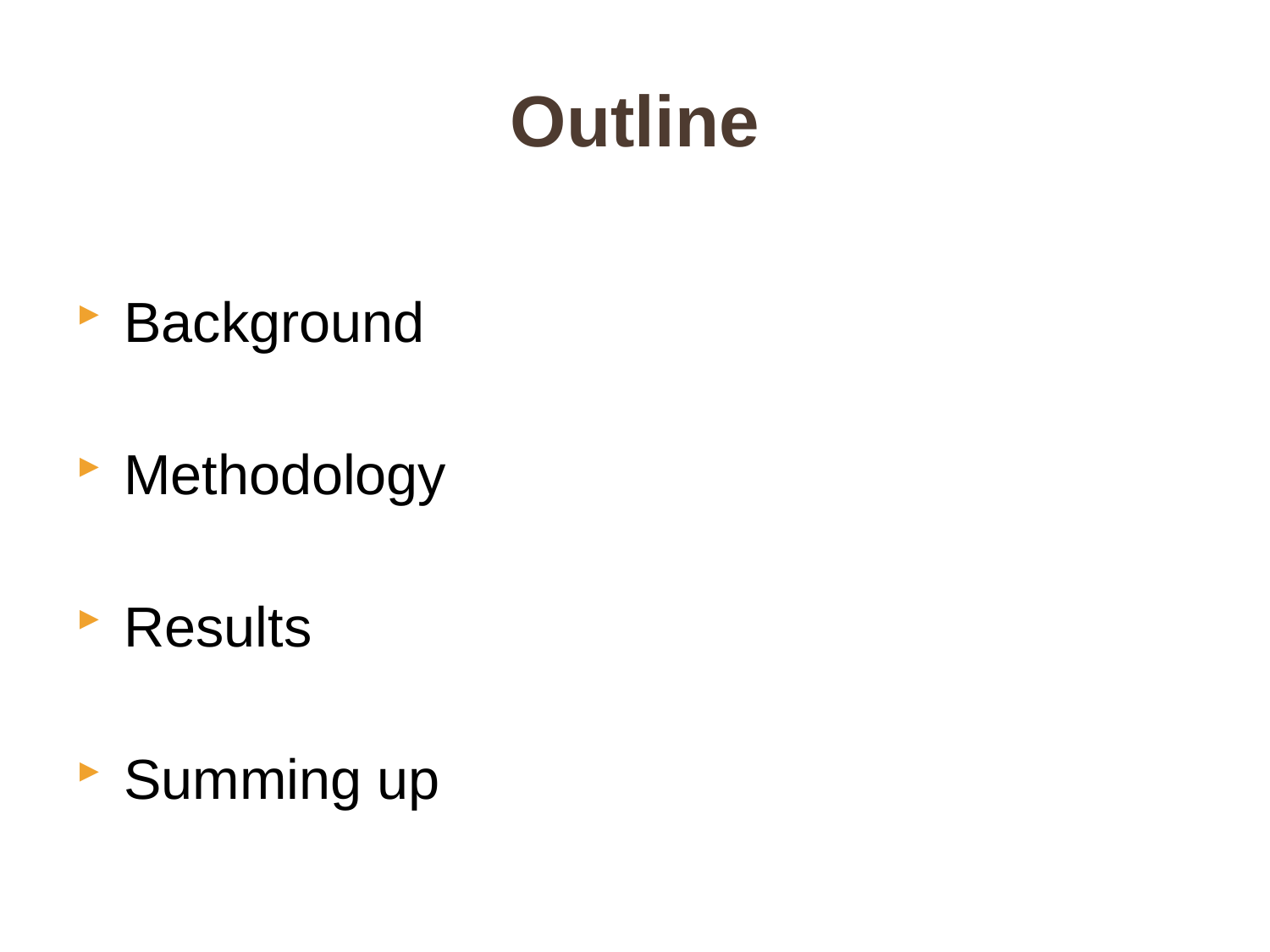

# Outline

Background
Methodology
Results
Summing up